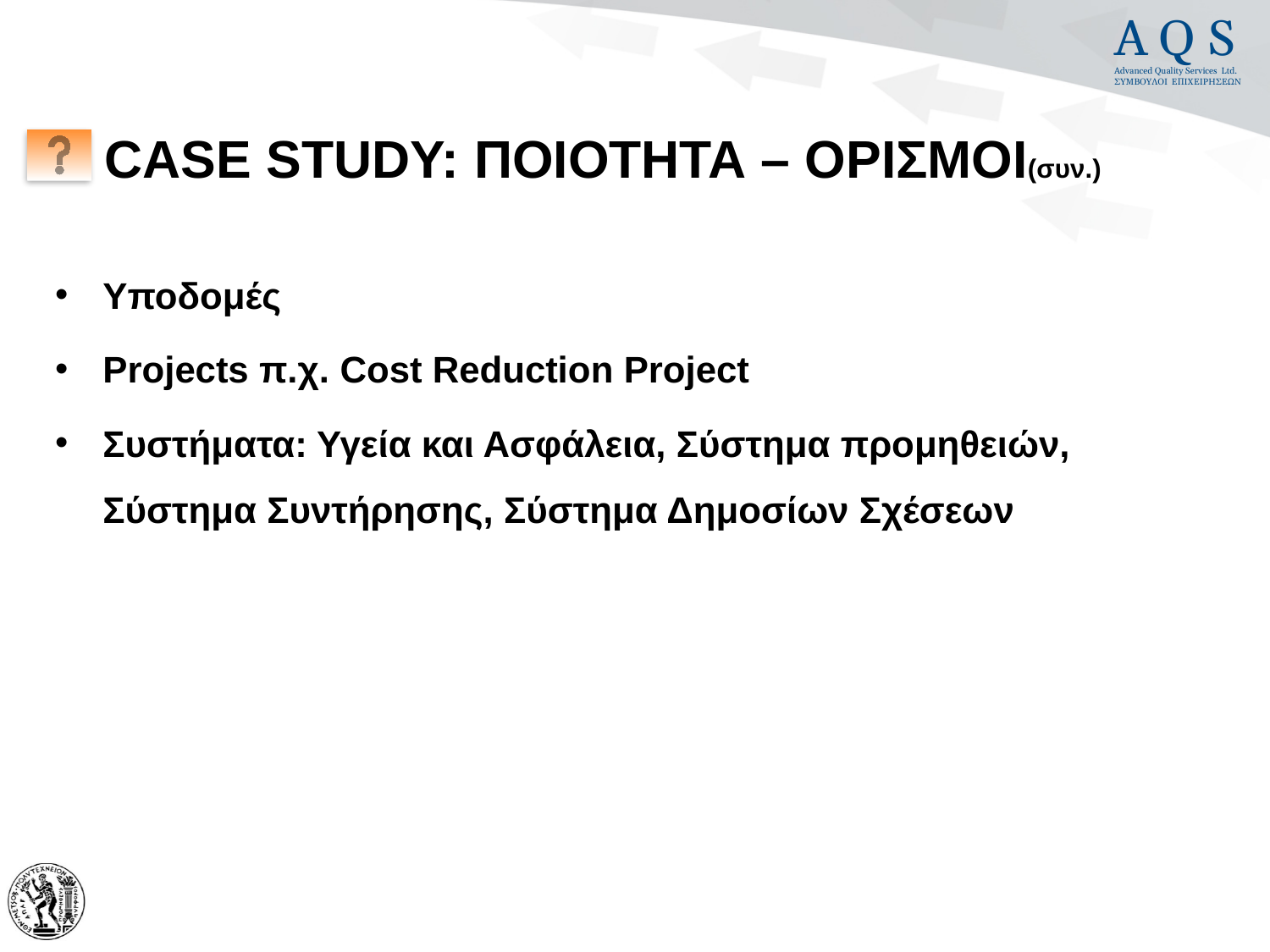

# CASE STUDY: ΠΟΙΟΤΗΤΑ – ΟΡΙΣΜΟΙ(συν.)

Υποδομές
Projects π.χ. Cost Reduction Project
Συστήματα: Υγεία και Ασφάλεια, Σύστημα προμηθειών, Σύστημα Συντήρησης, Σύστημα Δημοσίων Σχέσεων